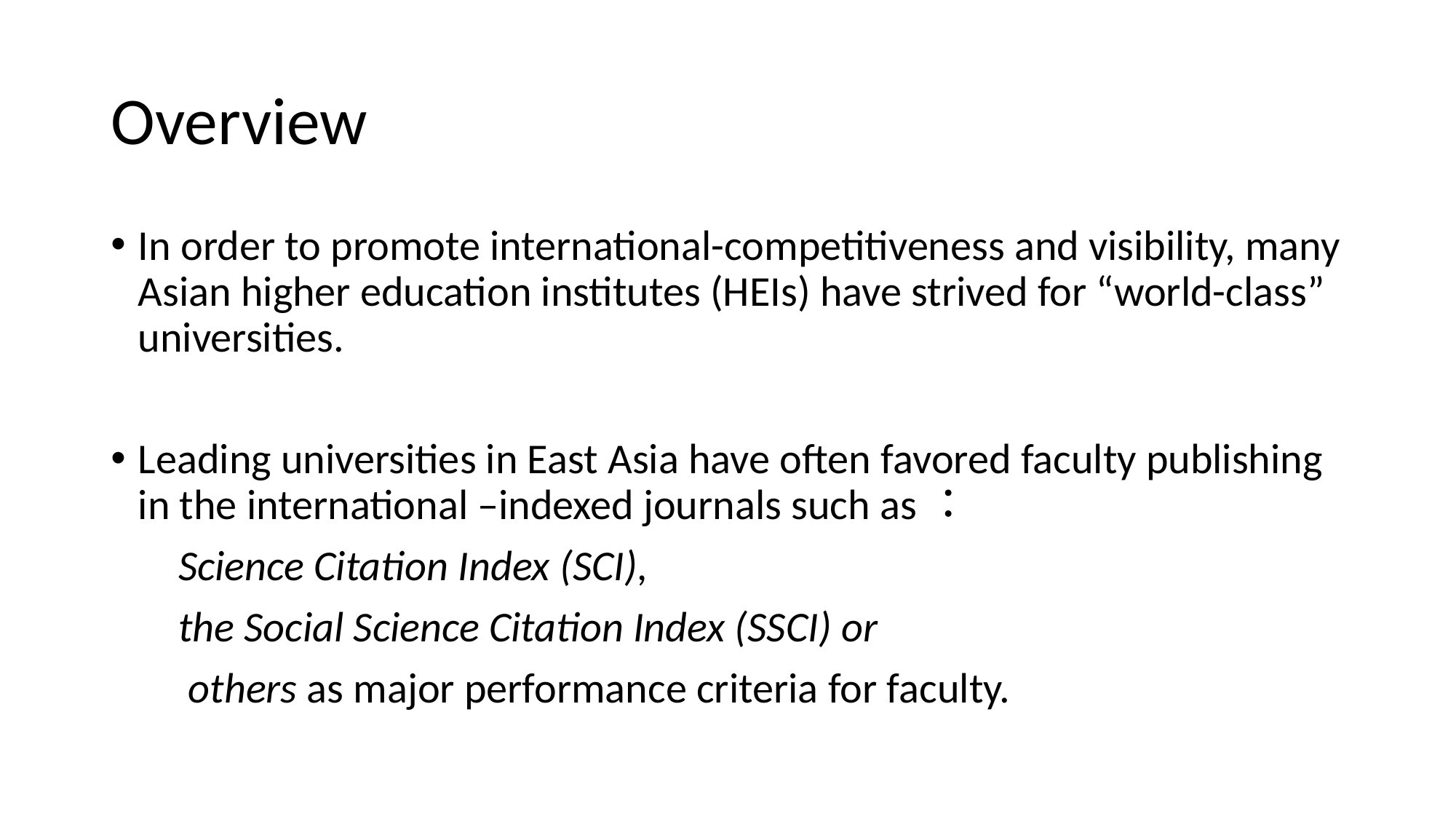

# Overview
In order to promote international-competitiveness and visibility, many Asian higher education institutes (HEIs) have strived for “world-class” universities.

Leading universities in East Asia have often favored faculty publishing  in the international –indexed journals such as：
       Science Citation Index (SCI),
       the Social Science Citation Index (SSCI) or
        others as major performance criteria for faculty.